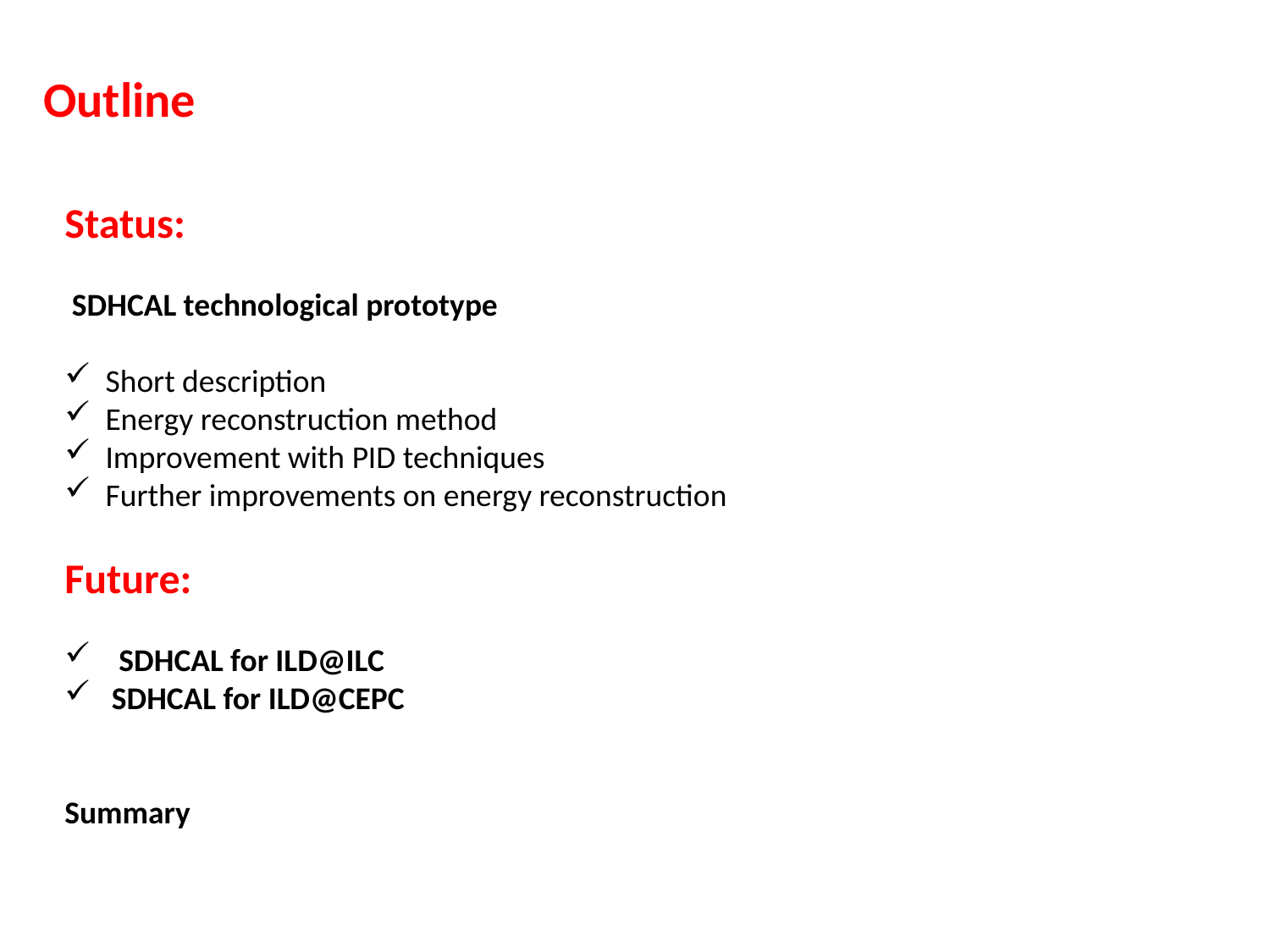

Outline

Status:

 SDHCAL technological prototype

  Short description
  Energy reconstruction method
  Improvement with PID techniques
  Further improvements on energy reconstruction

Future:

  SDHCAL for ILD@ILC
 SDHCAL for ILD@CEPC

Summary